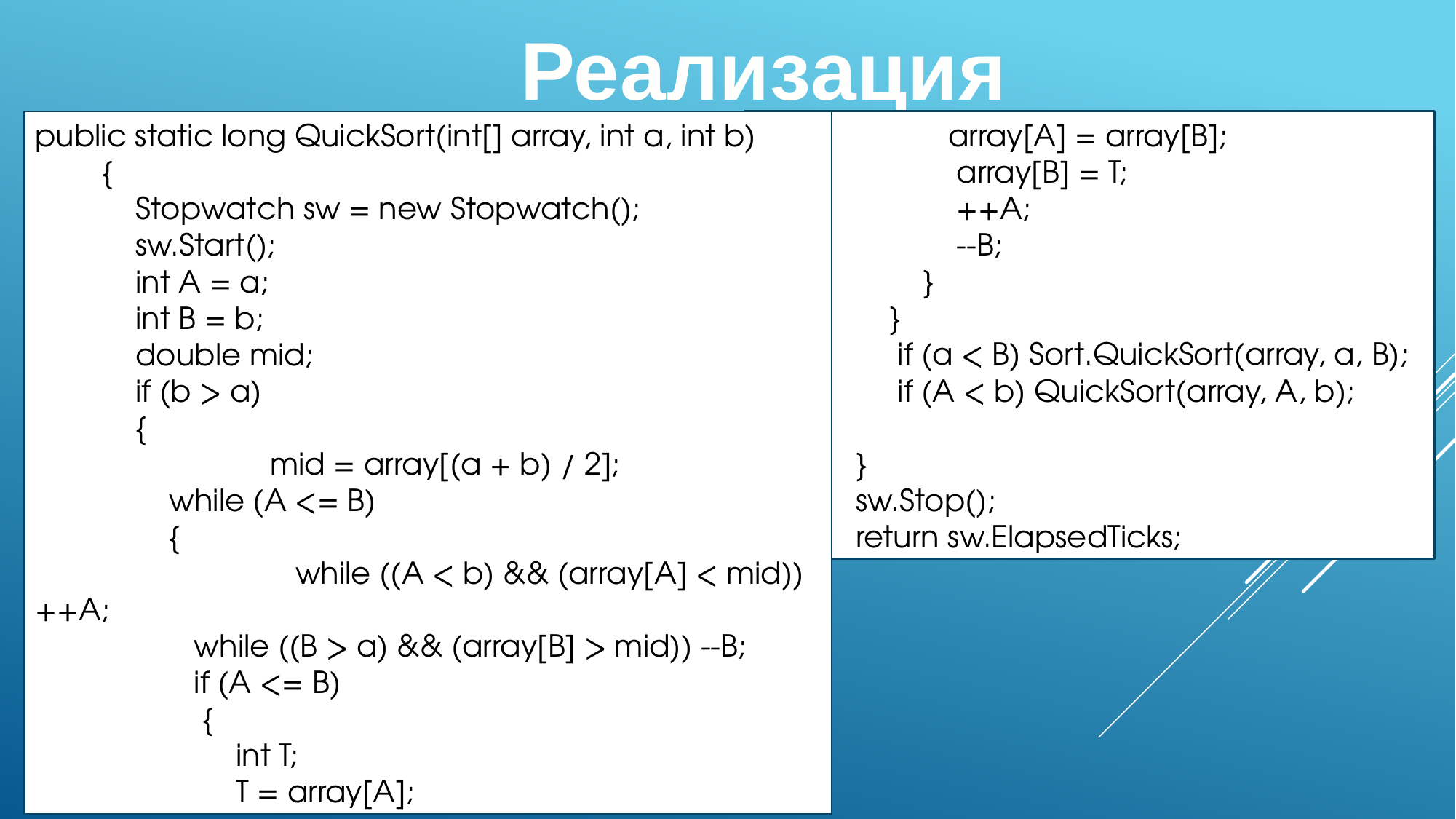

Реализация
public static long QuickSort(int[] array, int a, int b)
        {
            Stopwatch sw = new Stopwatch();
            sw.Start();
            int A = a;
            int B = b;
            double mid;
            if (b > a)
            {
		  mid = array[(a + b) / 2];
                while (A <= B)
                {
		     while ((A < b) && (array[A] < mid)) ++A;
                   while ((B > a) && (array[B] > mid)) --B;
                   if (A <= B)
                    {
                        int T;
                        T = array[A];
                       array[A] = array[B];
                        array[B] = T;
                        ++A;
                        --B;
                    }
                }
                 if (a < B) Sort.QuickSort(array, a, B);
                 if (A < b) QuickSort(array, A, b);

            }
            sw.Stop();
            return sw.ElapsedTicks;